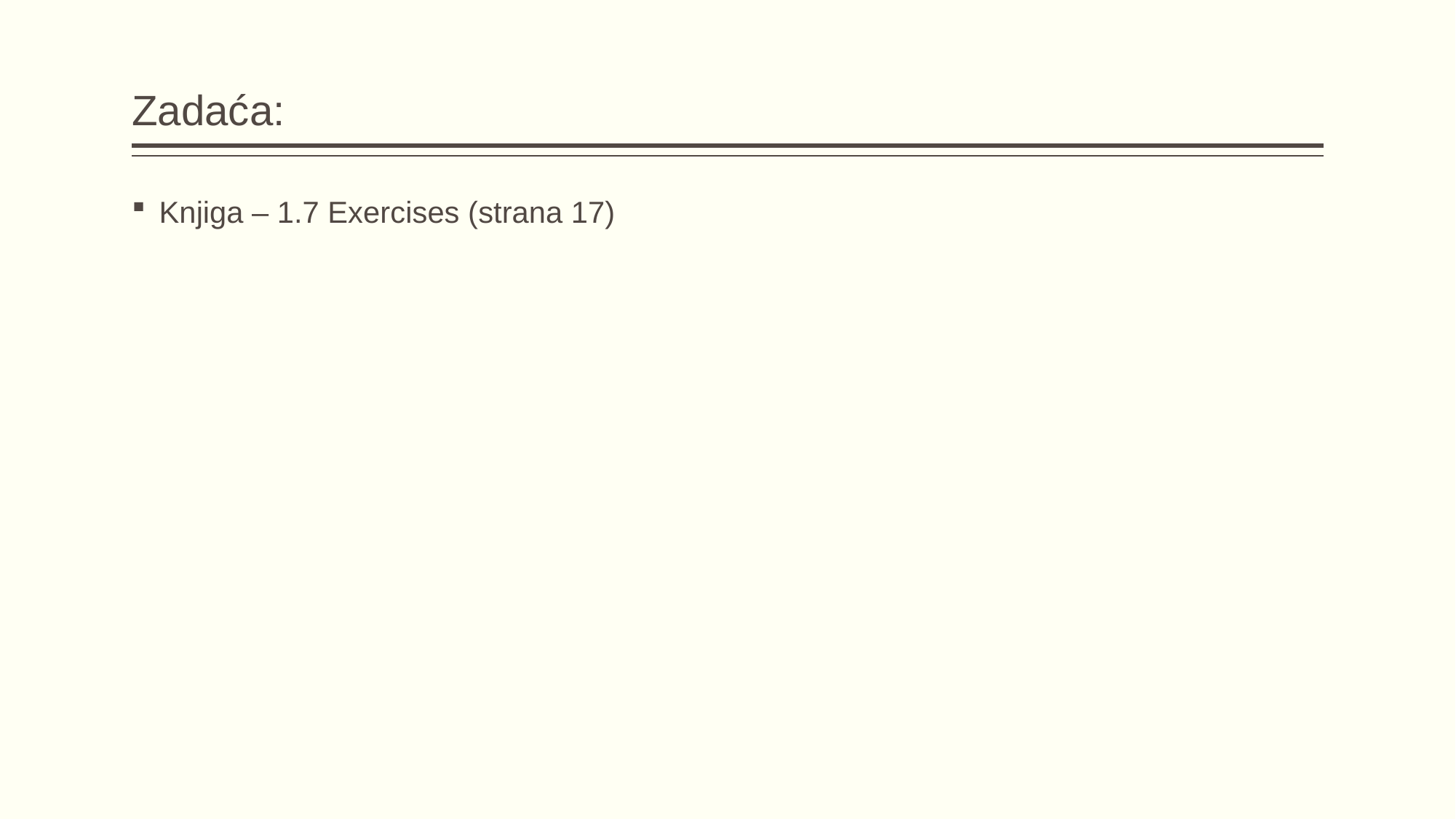

# Zadaća:
Knjiga – 1.7 Exercises (strana 17)